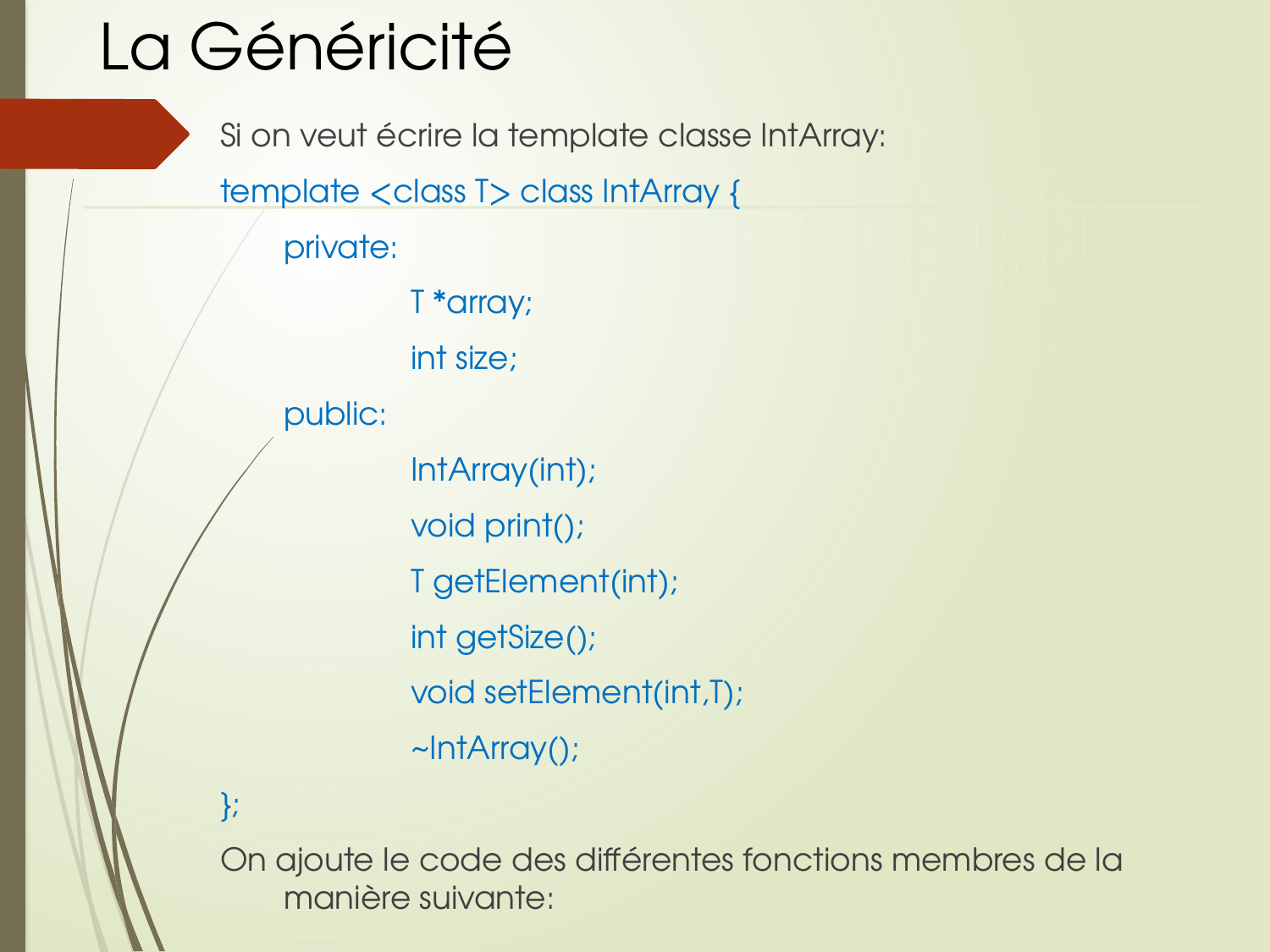

# La Généricité
Si on veut écrire la template classe IntArray:
template <class T> class IntArray {
	private:
		T *array;
		int size;
	public:
		IntArray(int);
		void print();
		T getElement(int);
		int getSize();
		void setElement(int,T);
		~IntArray();
};
On ajoute le code des différentes fonctions membres de la manière suivante: